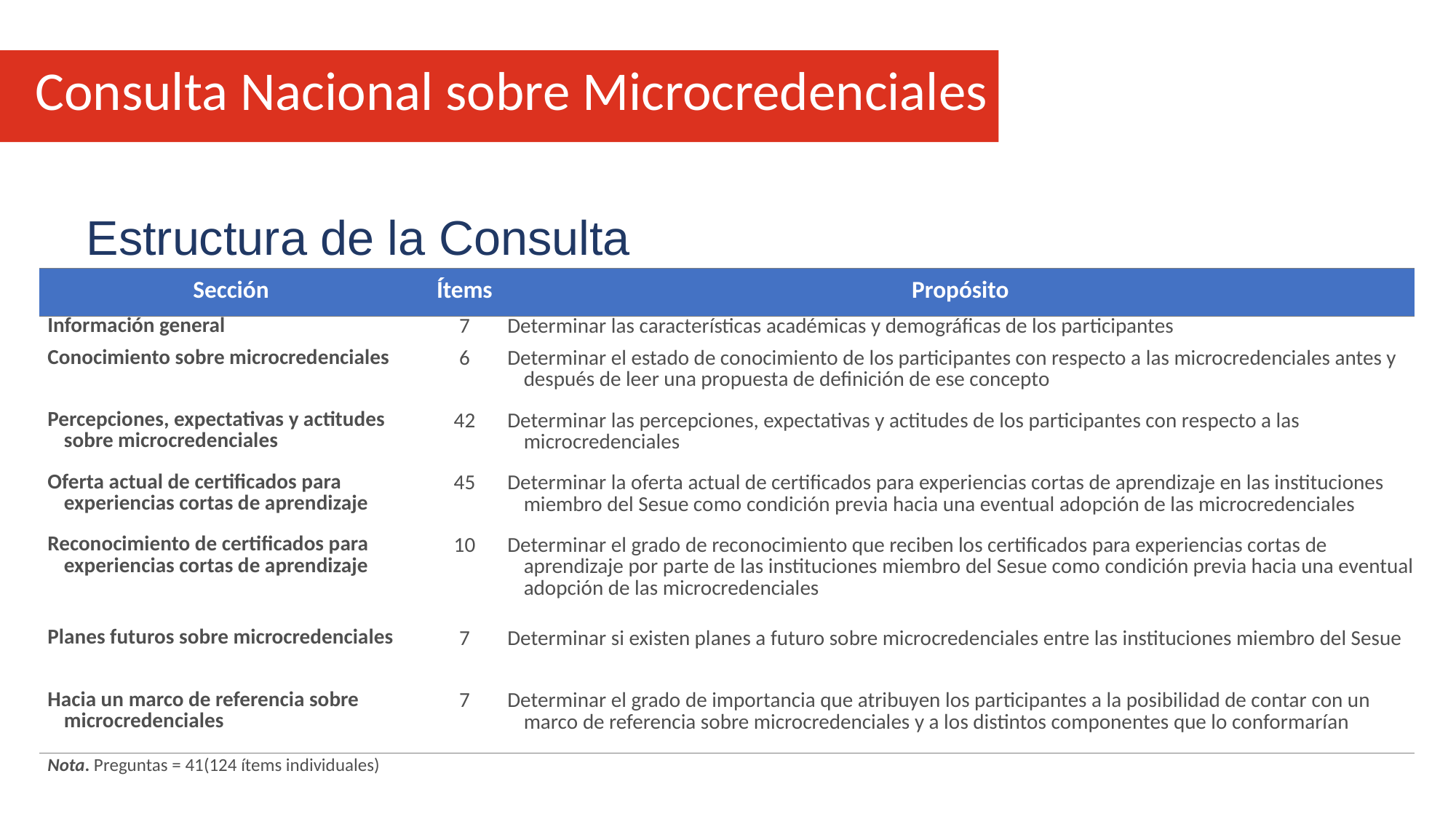

Consulta Nacional sobre Microcredenciales

Estructura de la Consulta
| Sección | Ítems | Propósito |
| --- | --- | --- |
| Información general | 7 | Determinar las características académicas y demográficas de los participantes |
| Conocimiento sobre microcredenciales | 6 | Determinar el estado de conocimiento de los participantes con respecto a las microcredenciales antes y después de leer una propuesta de definición de ese concepto |
| Percepciones, expectativas y actitudes sobre microcredenciales | 42 | Determinar las percepciones, expectativas y actitudes de los participantes con respecto a las microcredenciales |
| Oferta actual de certificados para experiencias cortas de aprendizaje | 45 | Determinar la oferta actual de certificados para experiencias cortas de aprendizaje en las instituciones miembro del Sesue como condición previa hacia una eventual adopción de las microcredenciales |
| Reconocimiento de certificados para experiencias cortas de aprendizaje | 10 | Determinar el grado de reconocimiento que reciben los certificados para experiencias cortas de aprendizaje por parte de las instituciones miembro del Sesue como condición previa hacia una eventual adopción de las microcredenciales |
| Planes futuros sobre microcredenciales | 7 | Determinar si existen planes a futuro sobre microcredenciales entre las instituciones miembro del Sesue |
| Hacia un marco de referencia sobre microcredenciales | 7 | Determinar el grado de importancia que atribuyen los participantes a la posibilidad de contar con un marco de referencia sobre microcredenciales y a los distintos componentes que lo conformarían |
| Nota. Preguntas = 41(124 ítems individuales) |  |  |